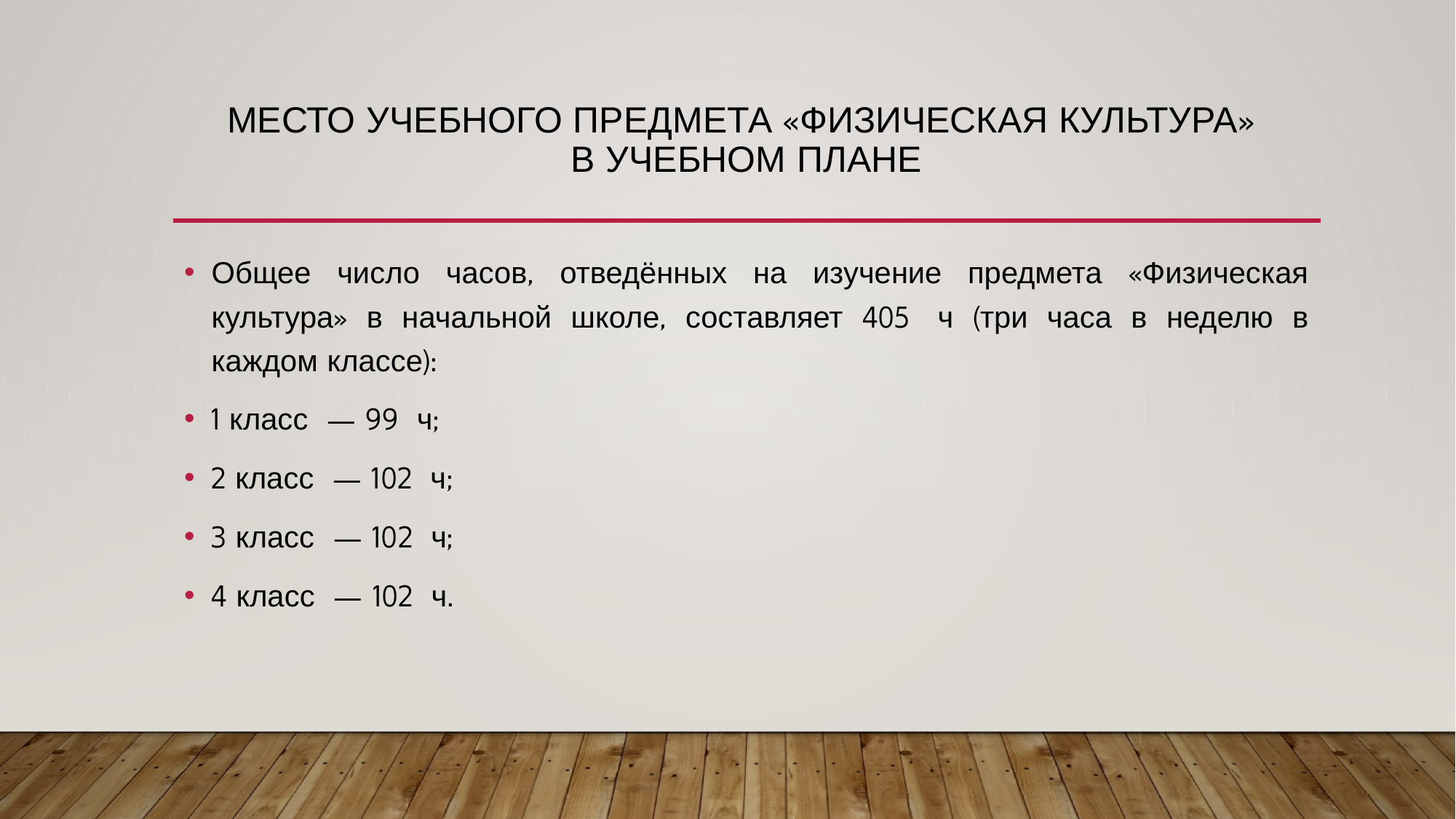

# МЕСТО УЧЕБНОГО ПРЕДМЕТА «ФИЗИЧЕСКАЯ КУЛЬТУРА» В УЧЕБНОМ ПЛАНЕ
Общее число часов, отведённых на изучение предмета «Физическая культура» в начальной школе, составляет 405  ч (три часа в неделю в каждом классе):
1 класс  — 99  ч;
2 класс  — 102  ч;
3 класс  — 102  ч;
4 класс  — 102  ч.